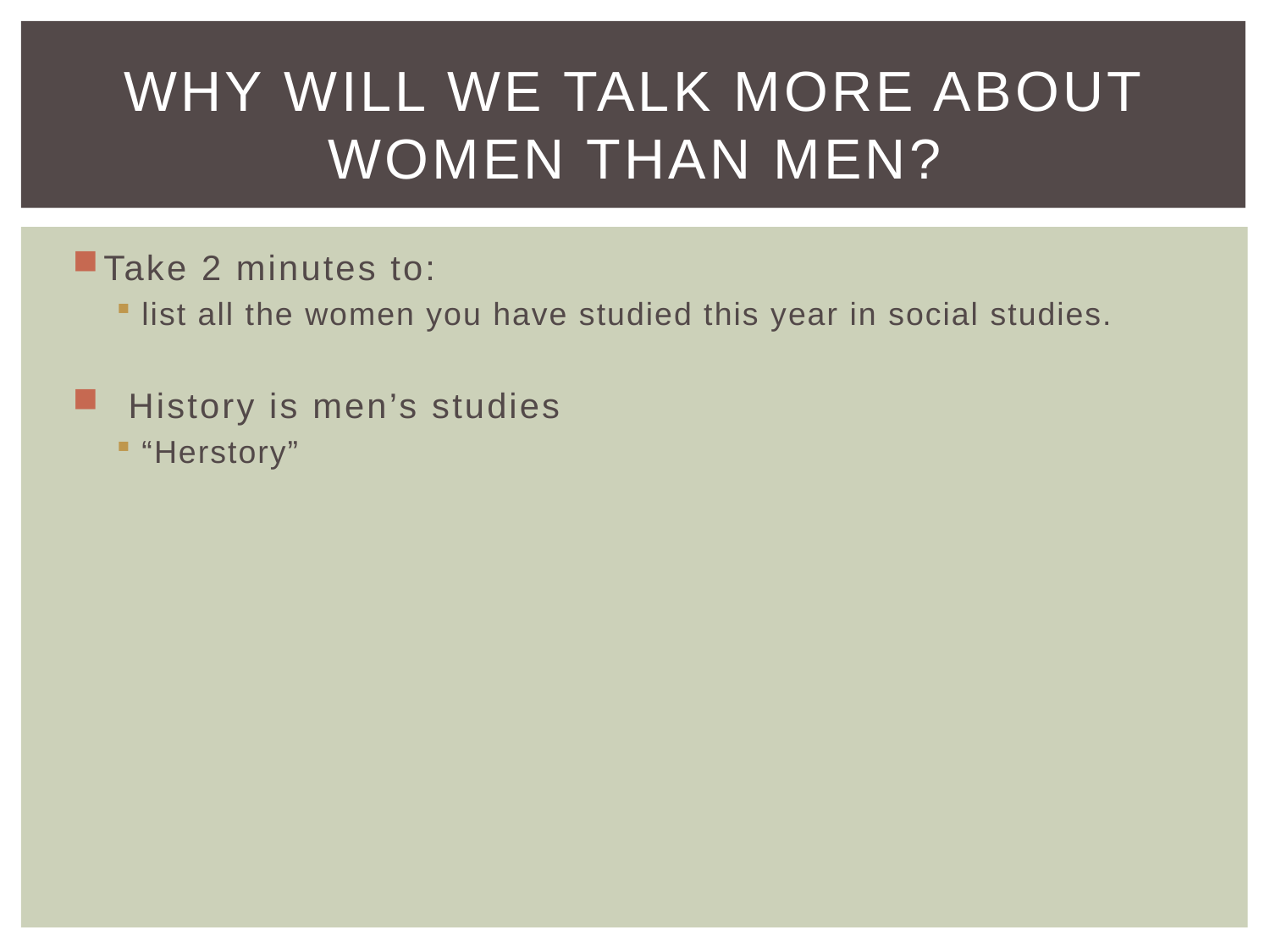

# Why will we talk more about women than men?
Take 2 minutes to:
list all the women you have studied this year in social studies.

  History is men’s studies
“Herstory”